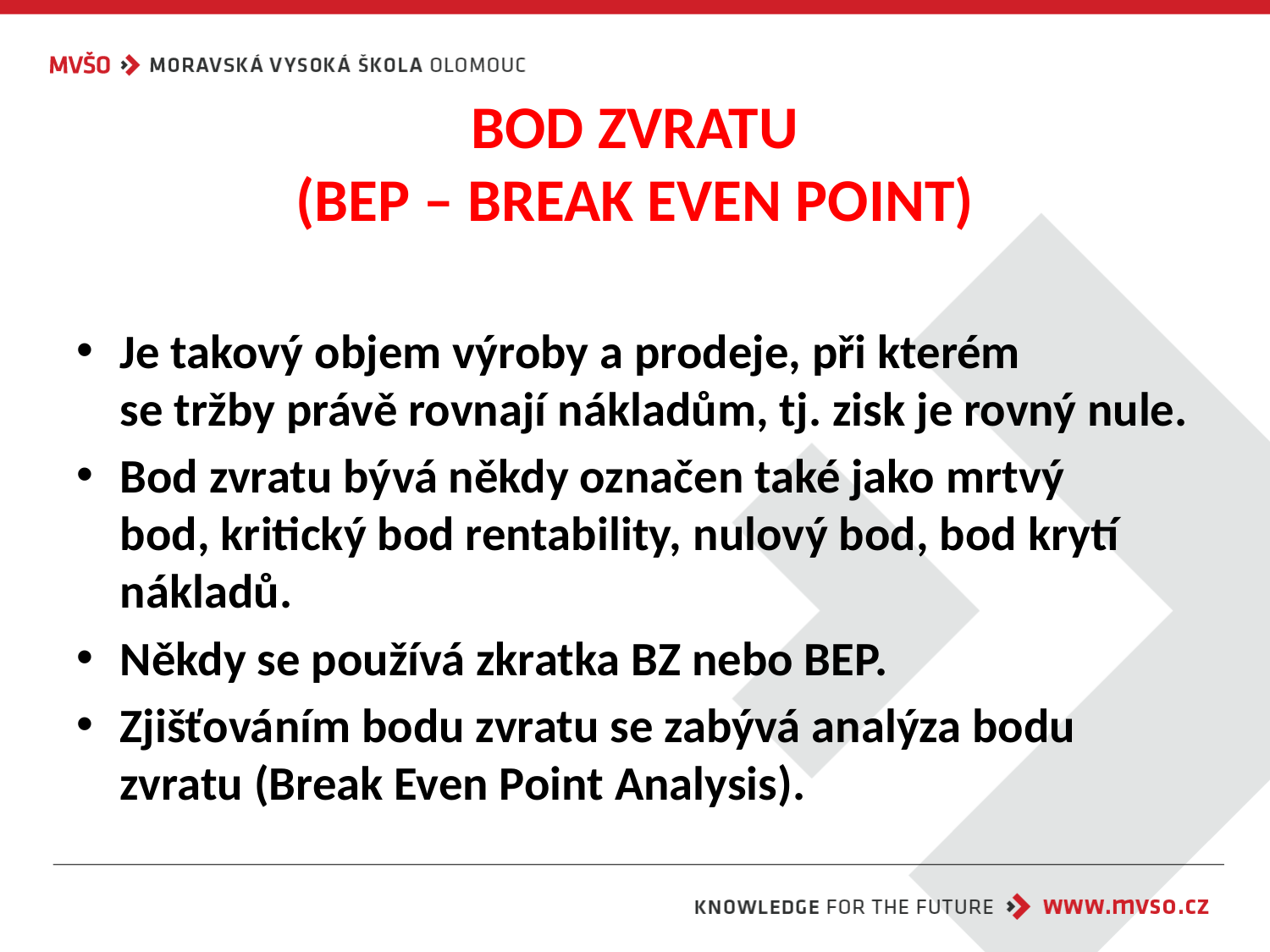

# BOD ZVRATU (BEP – BREAK EVEN POINT)
Je takový objem výroby a prodeje, při kterém se tržby právě rovnají nákladům, tj. zisk je rovný nule.
Bod zvratu bývá někdy označen také jako mrtvý bod, kritický bod rentability, nulový bod, bod krytí nákladů.
Někdy se používá zkratka BZ nebo BEP.
Zjišťováním bodu zvratu se zabývá analýza bodu zvratu (Break Even Point Analysis).